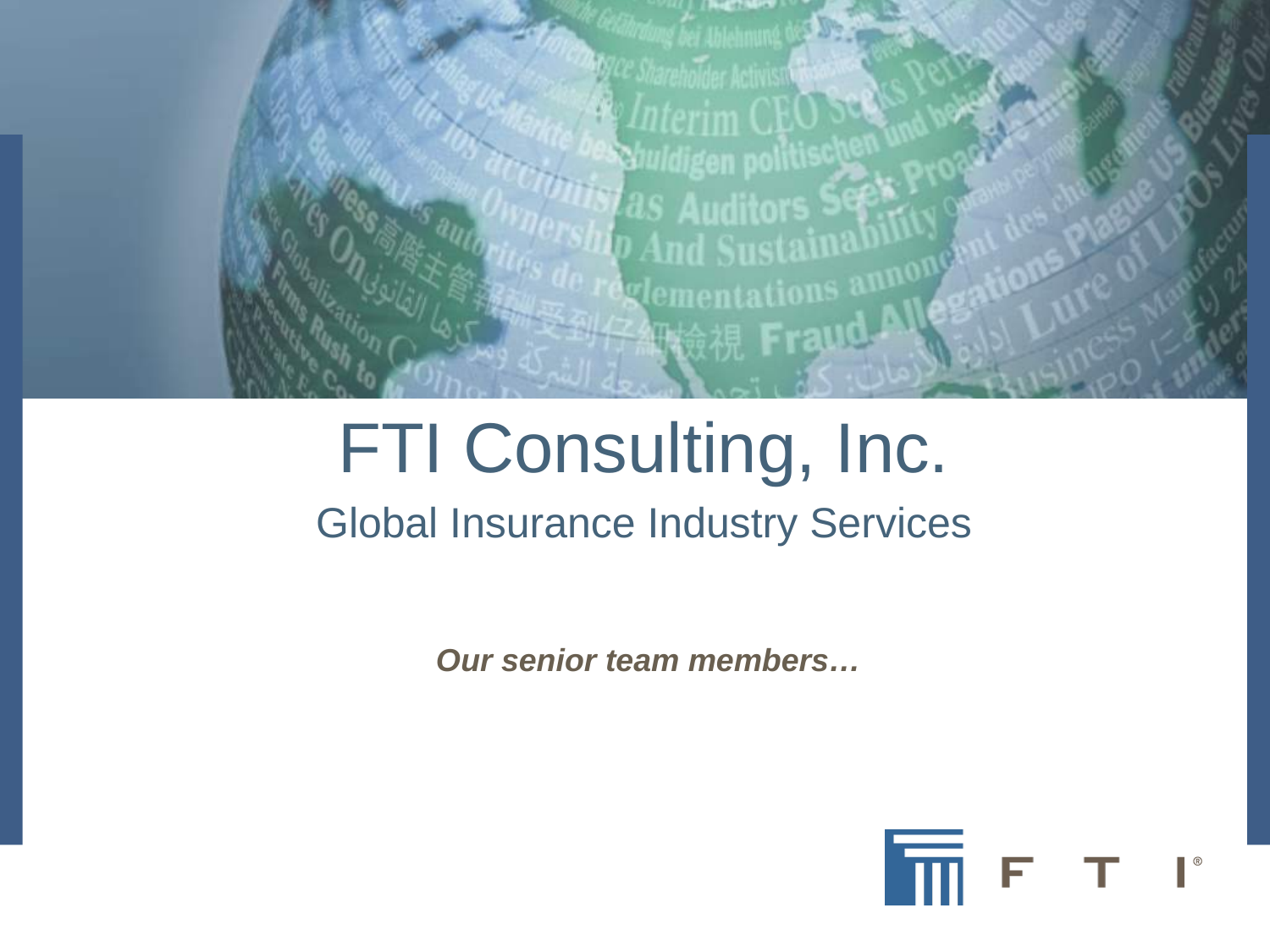

FTI Consulting, Inc.
Global Insurance Industry Services
 Our senior team members…